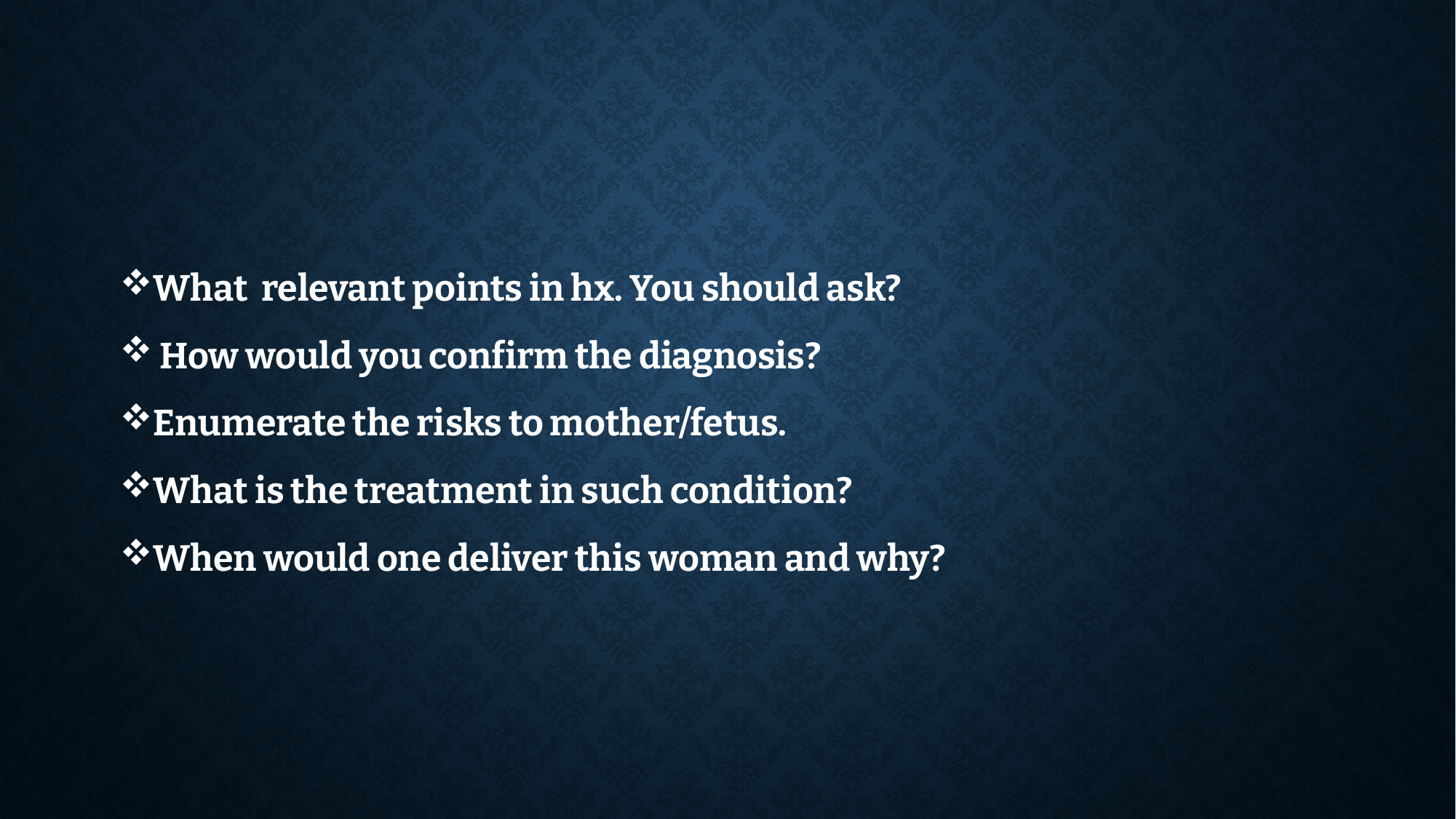

What  relevant points in hx. You should ask?
 How would you confirm the diagnosis?
Enumerate the risks to mother/fetus.
What is the treatment in such condition?
When would one deliver this woman and why?